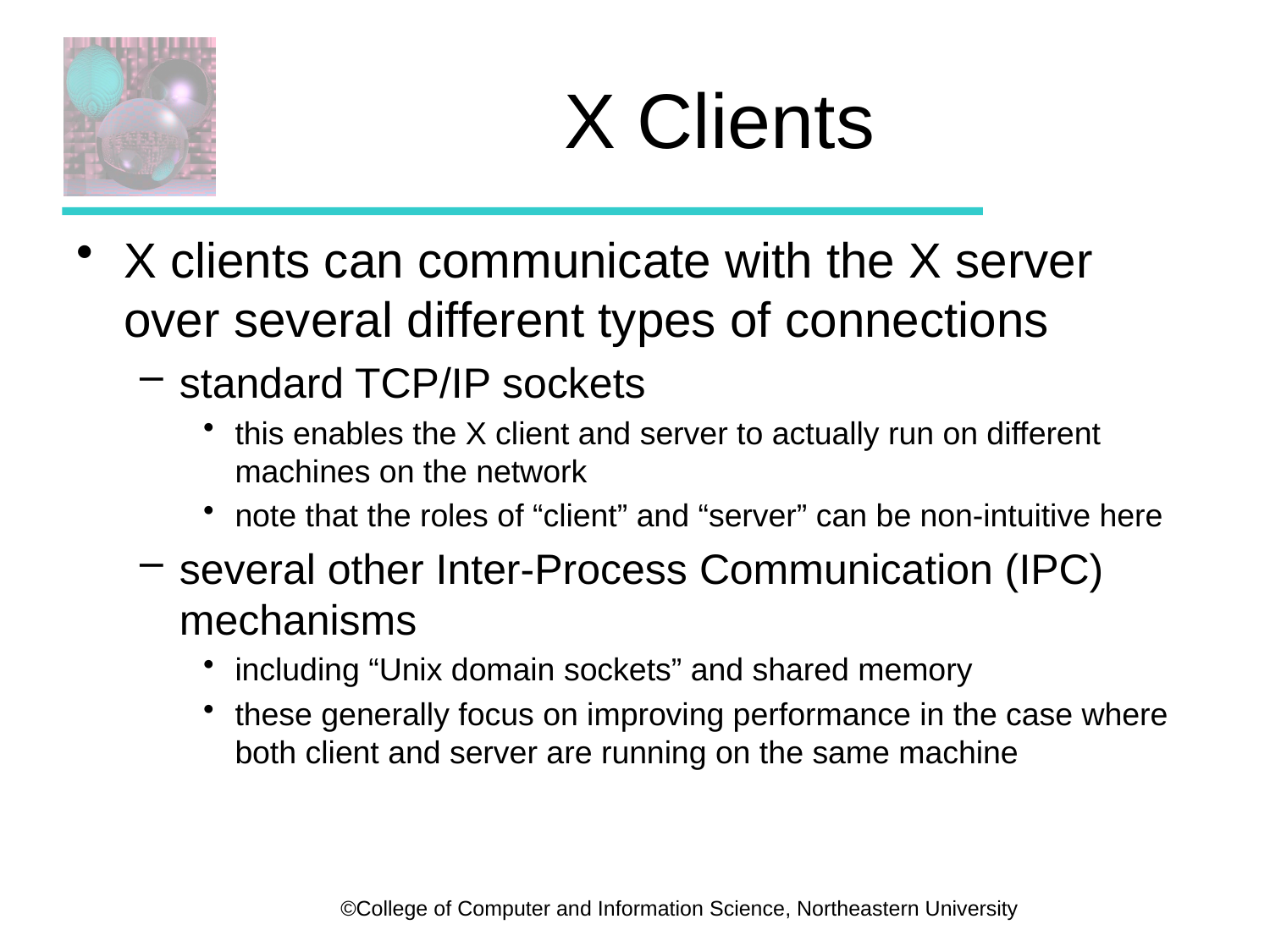

# X Clients
X clients can communicate with the X server over several different types of connections
standard TCP/IP sockets
this enables the X client and server to actually run on different machines on the network
note that the roles of “client” and “server” can be non-intuitive here
several other Inter-Process Communication (IPC) mechanisms
including “Unix domain sockets” and shared memory
these generally focus on improving performance in the case where both client and server are running on the same machine